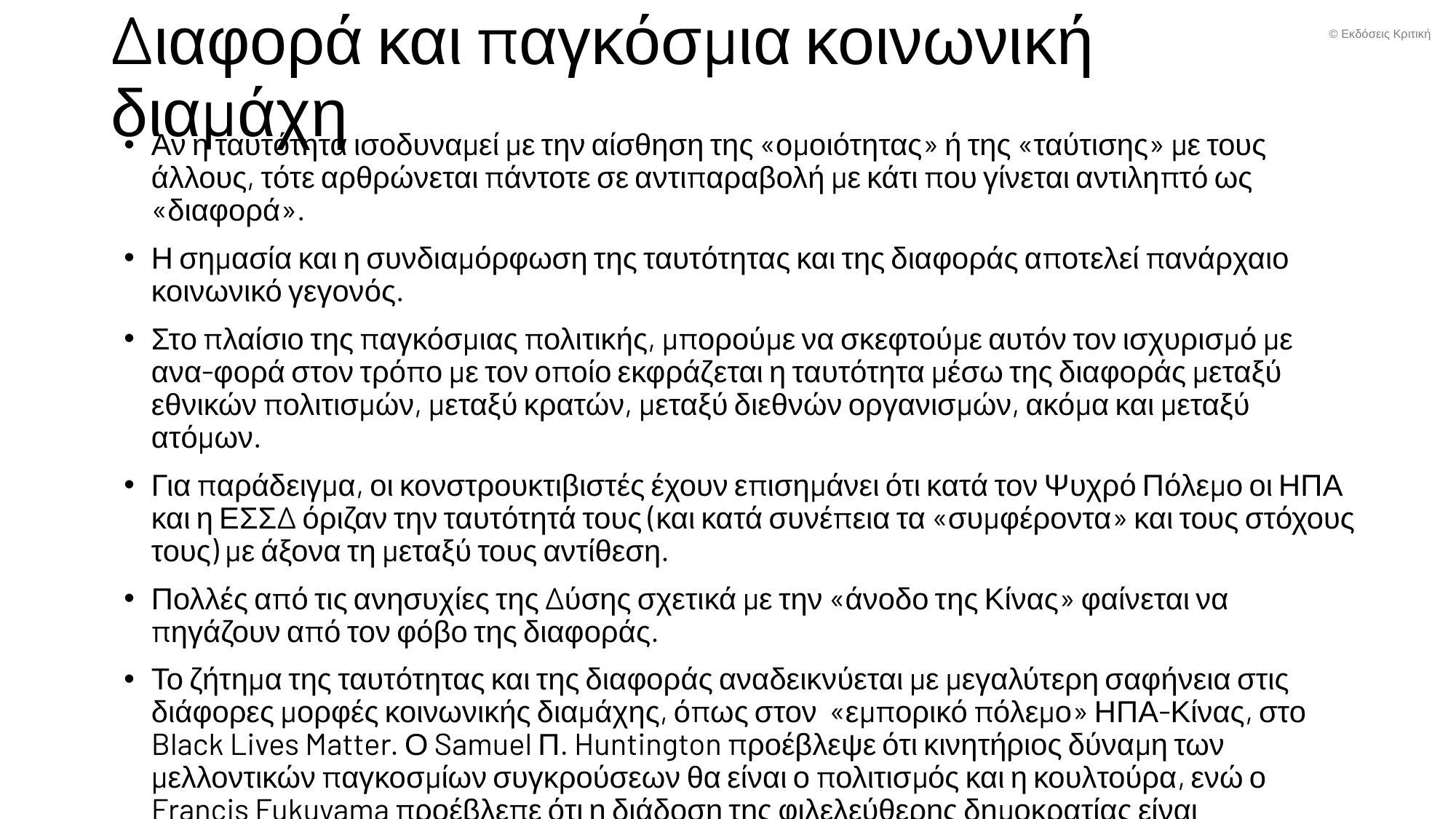

# Διαφορά και παγκόσμια κοινωνική διαμάχη
© Εκδόσεις Κριτική

Αν η ταυτότητα ισοδυναμεί με την αίσθηση της «ομοιότητας» ή της «ταύτισης» με τους άλλους, τότε αρθρώνεται πάντοτε σε αντιπαραβολή με κάτι που γίνεται αντιληπτό ως «διαφορά».
Η σημασία και η συνδιαμόρφωση της ταυτότητας και της διαφοράς αποτελεί πανάρχαιο κοινωνικό γεγονός.
Στο πλαίσιο της παγκόσμιας πολιτικής, μπορούμε να σκεφτούμε αυτόν τον ισχυρισμό με ανα-φορά στον τρόπο με τον οποίο εκφράζεται η ταυτότητα μέσω της διαφοράς μεταξύ εθνικών πολιτισμών, μεταξύ κρατών, μεταξύ διεθνών οργανισμών, ακόμα και μεταξύ ατόμων.
Για παράδειγμα, οι κονστρουκτιβιστές έχουν επισημάνει ότι κατά τον Ψυχρό Πόλεμο οι ΗΠΑ και η ΕΣΣΔ όριζαν την ταυτότητά τους (και κατά συνέπεια τα «συμφέροντα» και τους στόχους τους) με άξονα τη μεταξύ τους αντίθεση.
Πολλές από τις ανησυχίες της Δύσης σχετικά με την «άνοδο της Κίνας» φαίνεται να πηγάζουν από τον φόβο της διαφοράς.
Το ζήτημα της ταυτότητας και της διαφοράς αναδεικνύεται με μεγαλύτερη σαφήνεια στις διάφορες μορφές κοινωνικής διαμάχης, όπως στον  «εμπορικό πόλεμο» ΗΠΑ-Κίνας, στο Black Lives Matter. Ο Samuel Π. Huntington προέβλεψε ότι κινητήριος δύναμη των μελλοντικών παγκοσμίων συγκρούσεων θα είναι ο πολιτισμός και η κουλτούρα, ενώ ο Francis Fukuyama προέβλεπε ότι η διάδοση της φιλελεύθερης δημοκρατίας είναι αναπόφευκτη.